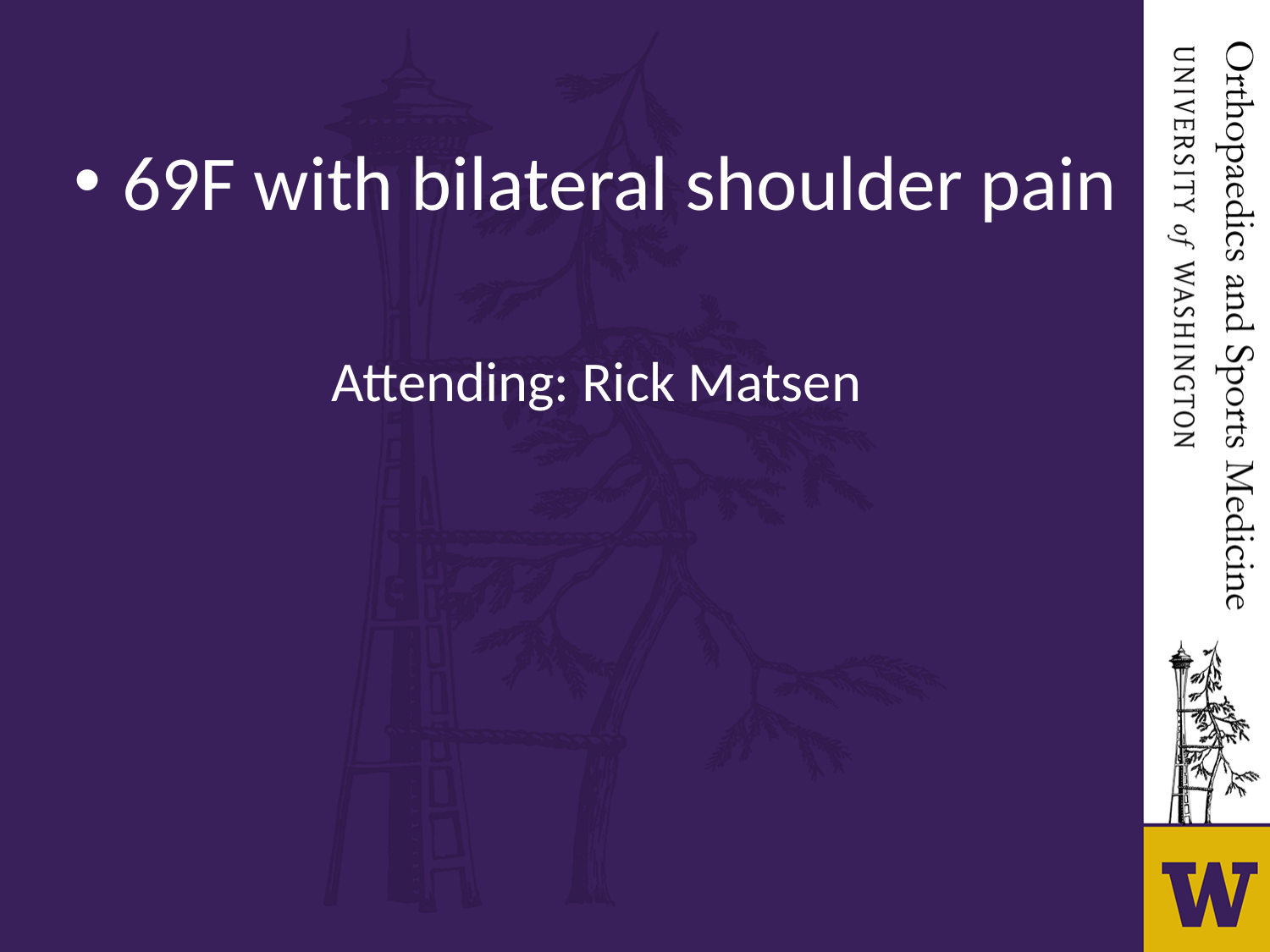

69F with bilateral shoulder pain

Attending: Rick Matsen